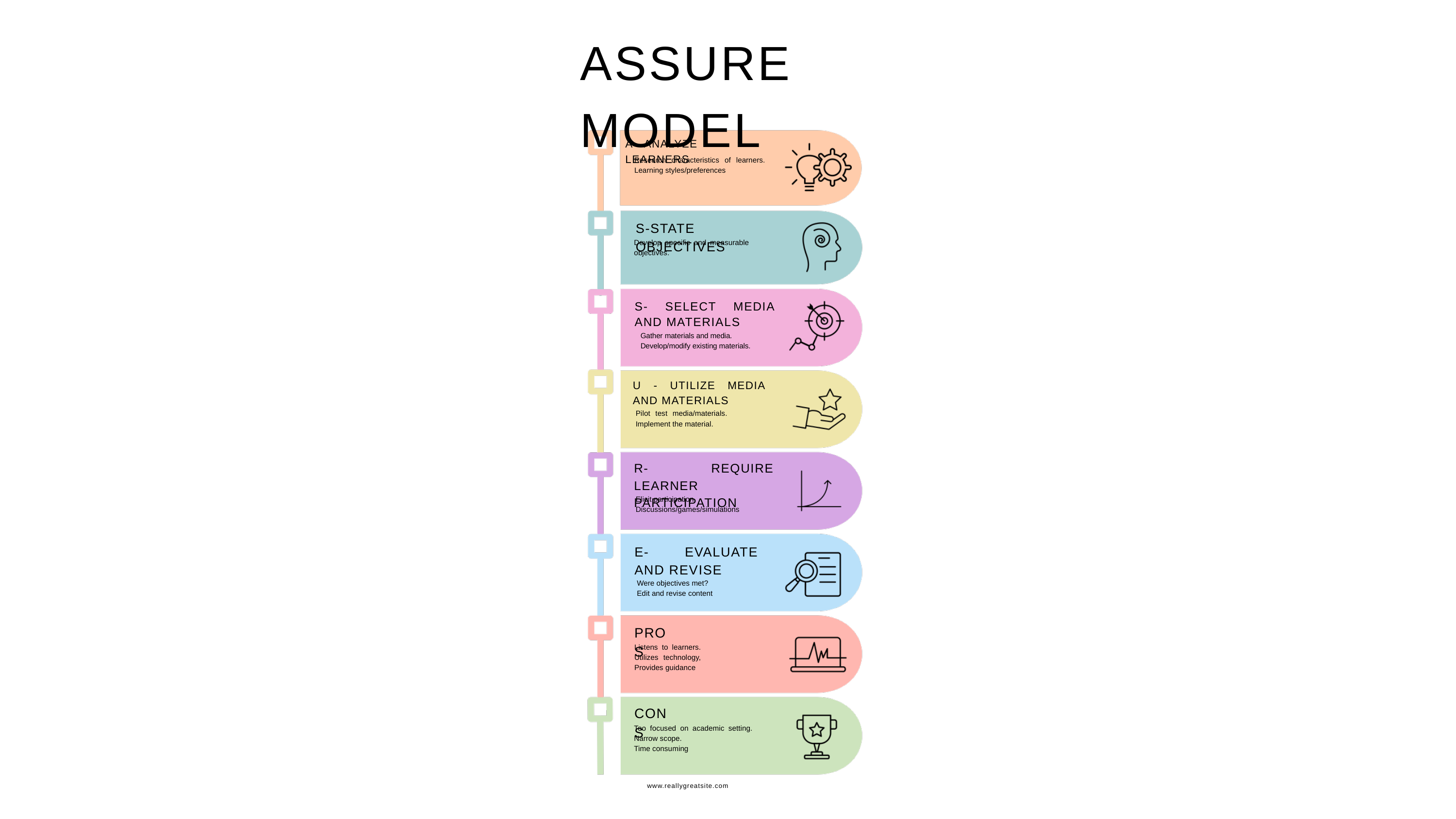

ASSURE MODEL

A - ANALYZE LEARNERS
Research characteristics of learners. Learning styles/preferences

S-STATE OBJECTIVES
Develop specific and measurable objectives.
S- SELECT MEDIA AND MATERIALS
Gather materials and media. Develop/modify existing materials.
U - UTILIZE MEDIA AND MATERIALS
Pilot test media/materials. Implement the material.
R- REQUIRE LEARNER PARTICIPATION
Elicit participation. Discussions/games/simulations
E- EVALUATE AND REVISE
Were objectives met? Edit and revise content
PROS
Listens to learners. Utilizes technology, Provides guidance
CONS
Too focused on academic setting. Narrow scope.
Time consuming
www.reallygreatsite.com